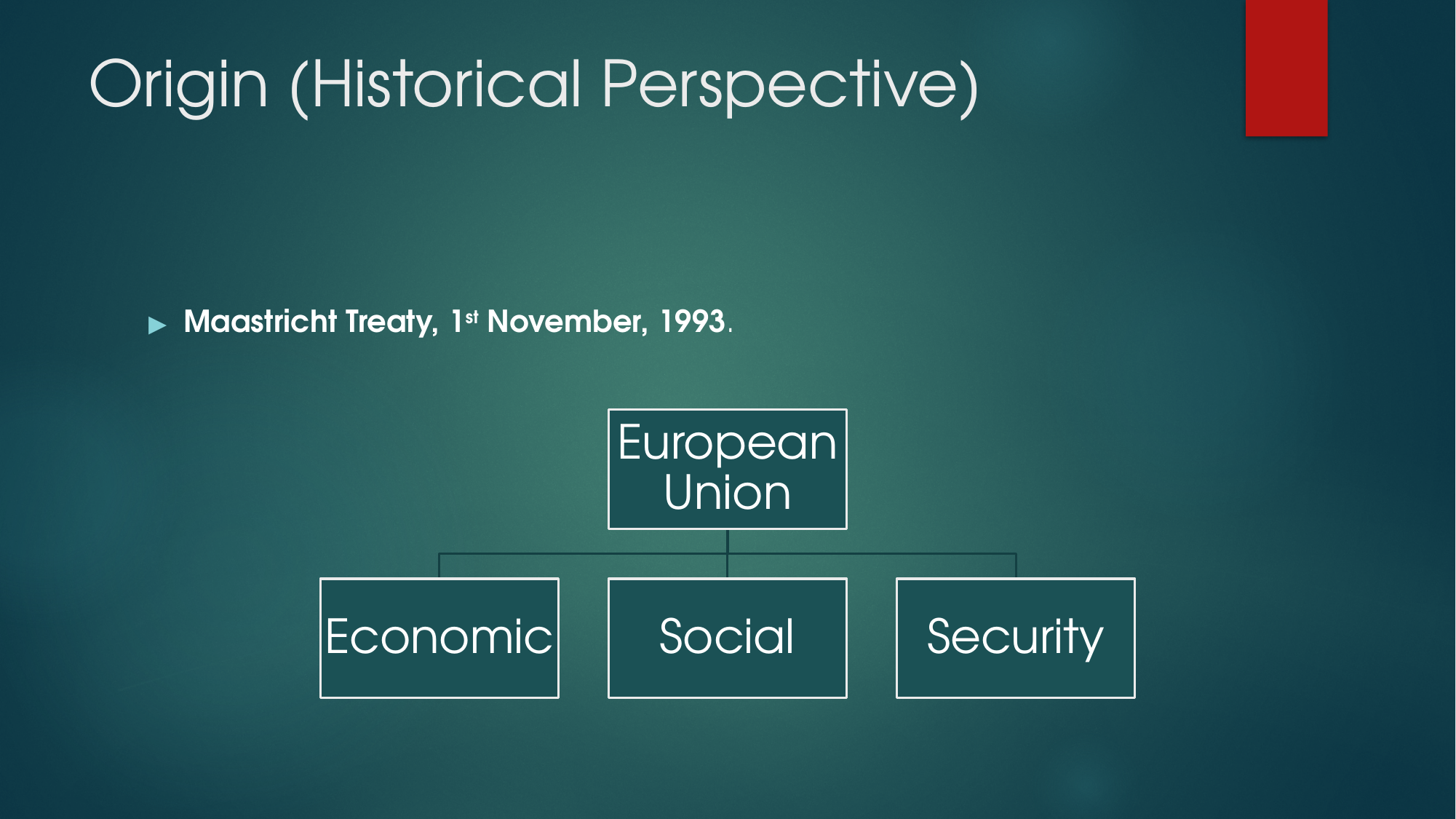

# Origin (Historical Perspective)

Maastricht Treaty, 1st November, 1993.

European Union

Economic

Social

Security